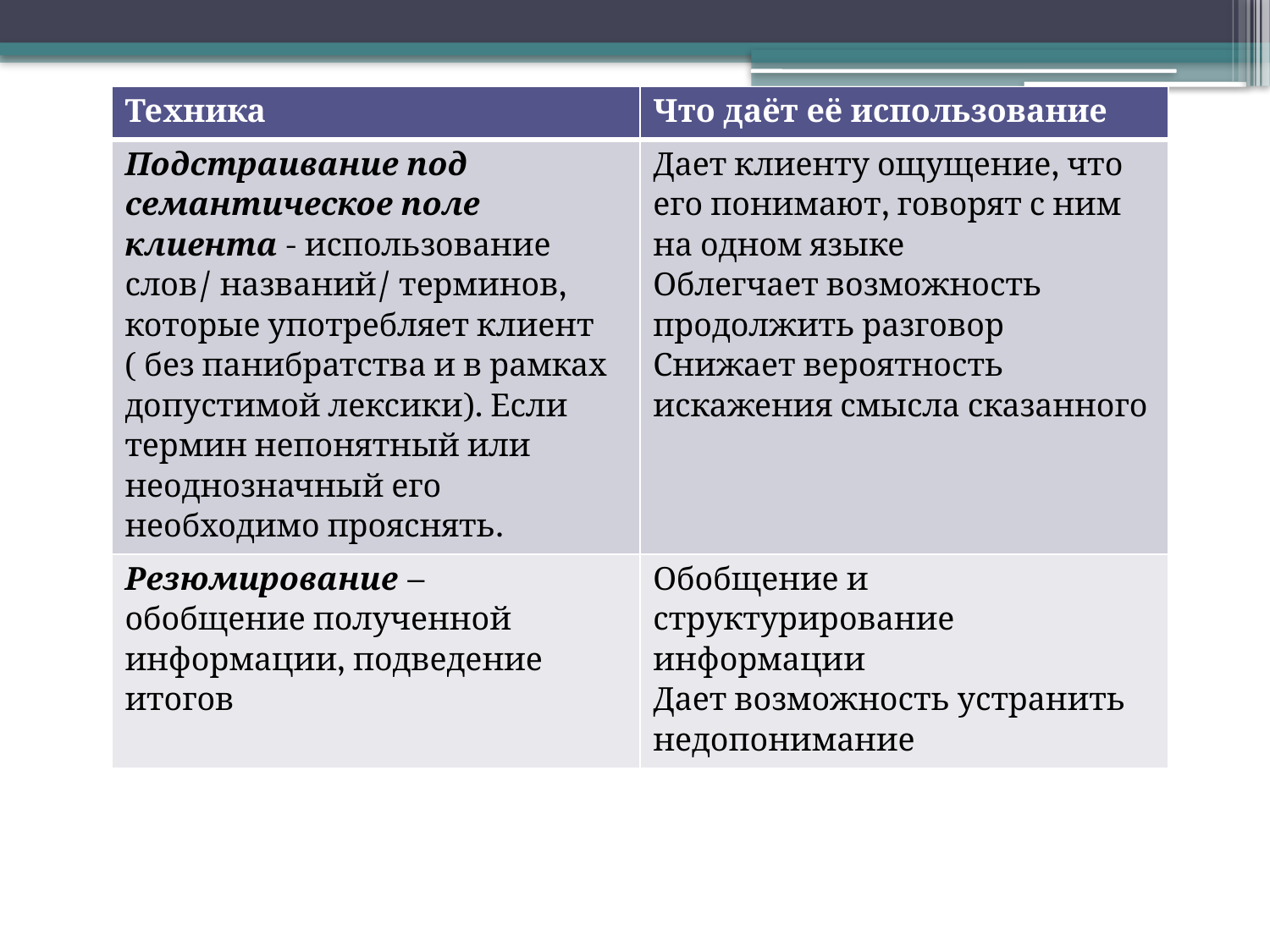

| Техника | Что даёт её использование |
| --- | --- |
| Подстраивание под семантическое поле клиента - использование слов/ названий/ терминов, которые употребляет клиент ( без панибратства и в рамках допустимой лексики). Если термин непонятный или неоднозначный его необходимо прояснять. | Дает клиенту ощущение, что его понимают, говорят с ним на одном языке Облегчает возможность продолжить разговор Снижает вероятность искажения смысла сказанного |
| Резюмирование – обобщение полученной информации, подведение итогов | Обобщение и структурирование информации Дает возможность устранить недопонимание |